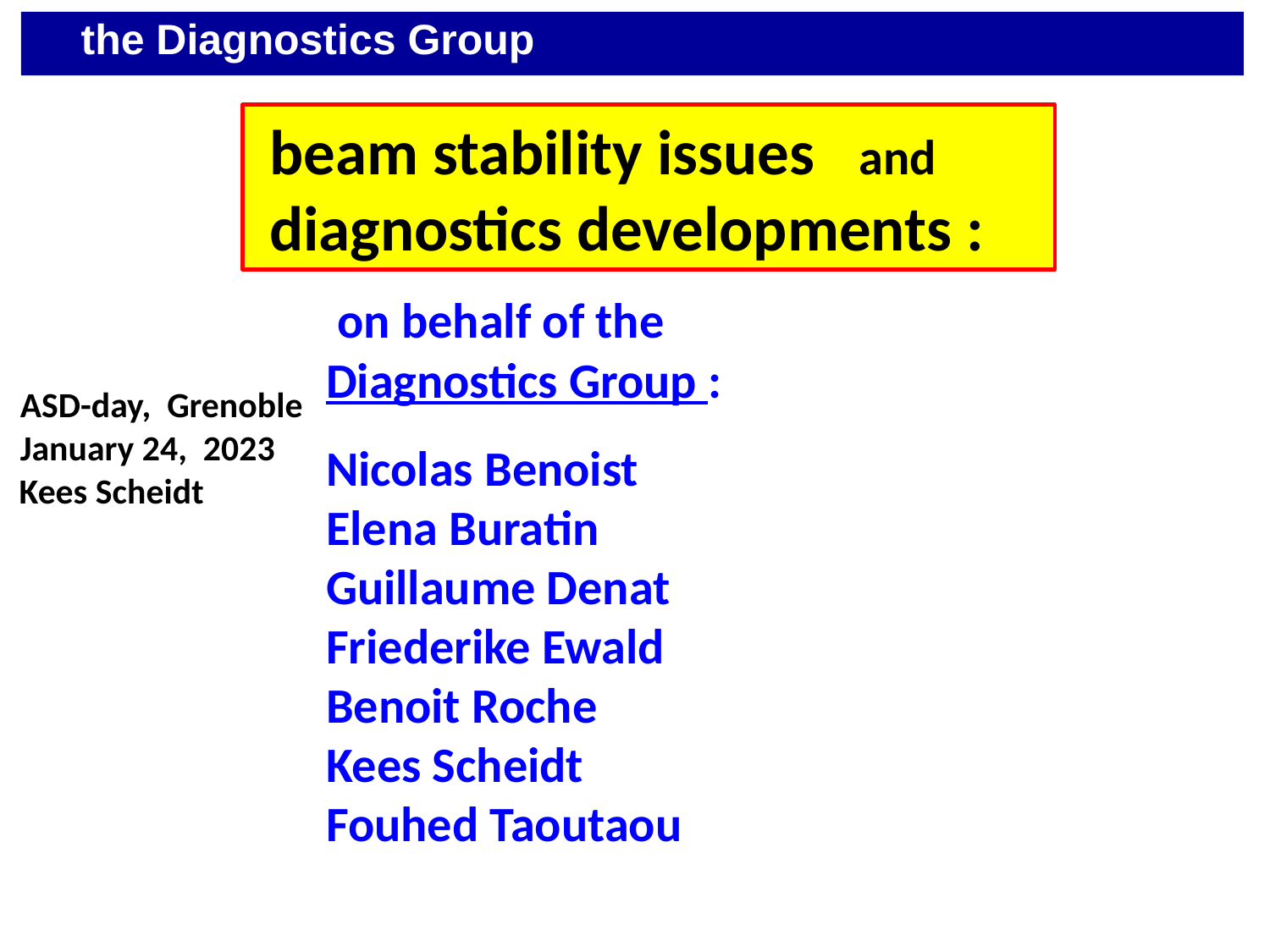

the Diagnostics Group
 beam stability issues   and
 diagnostics developments :
 on behalf of the
Diagnostics Group :

Nicolas Benoist
Elena Buratin
Guillaume Denat
Friederike Ewald
Benoit Roche
Kees Scheidt
Fouhed Taoutaou
ASD-day,  Grenoble
January 24,  2023
Kees Scheidt